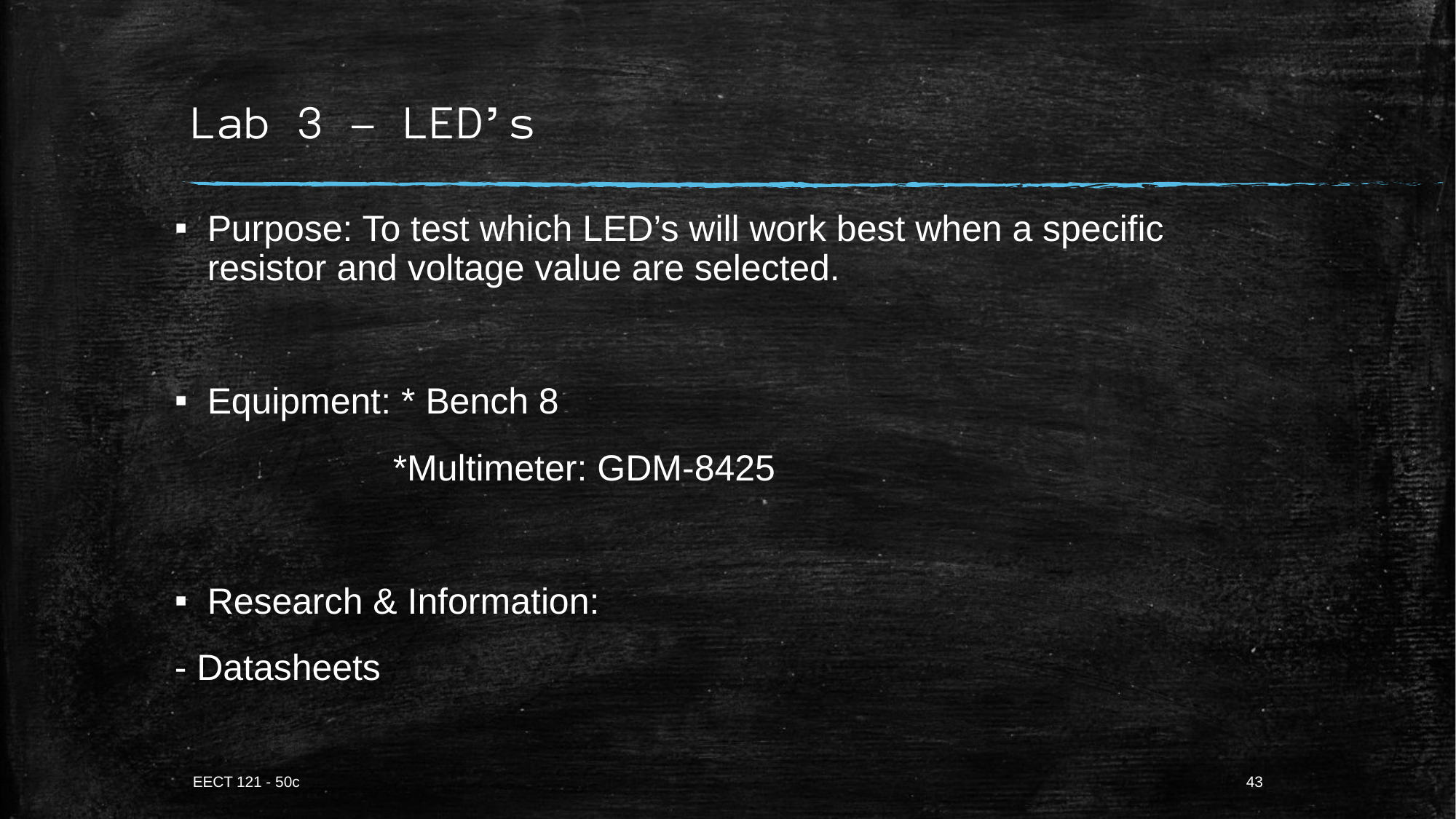

# Lab 3 – LED’s
Purpose: To test which LED’s will work best when a specific resistor and voltage value are selected.

Equipment: * Bench 8
		*Multimeter: GDM-8425

Research & Information:
- Datasheets

EECT 121 - 50c
43